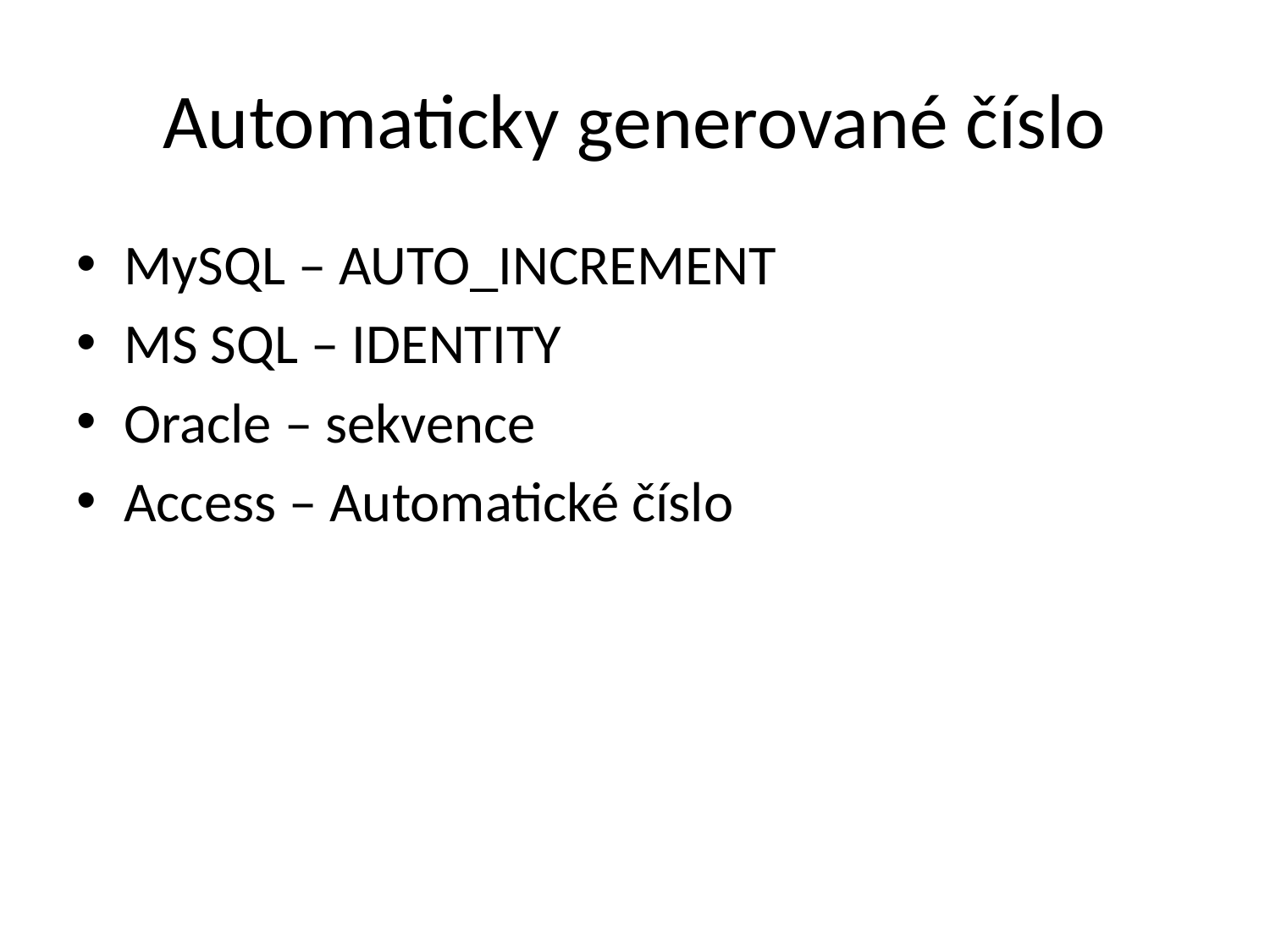

# Automaticky generované číslo
MySQL – AUTO_INCREMENT
MS SQL – IDENTITY
Oracle – sekvence
Access – Automatické číslo